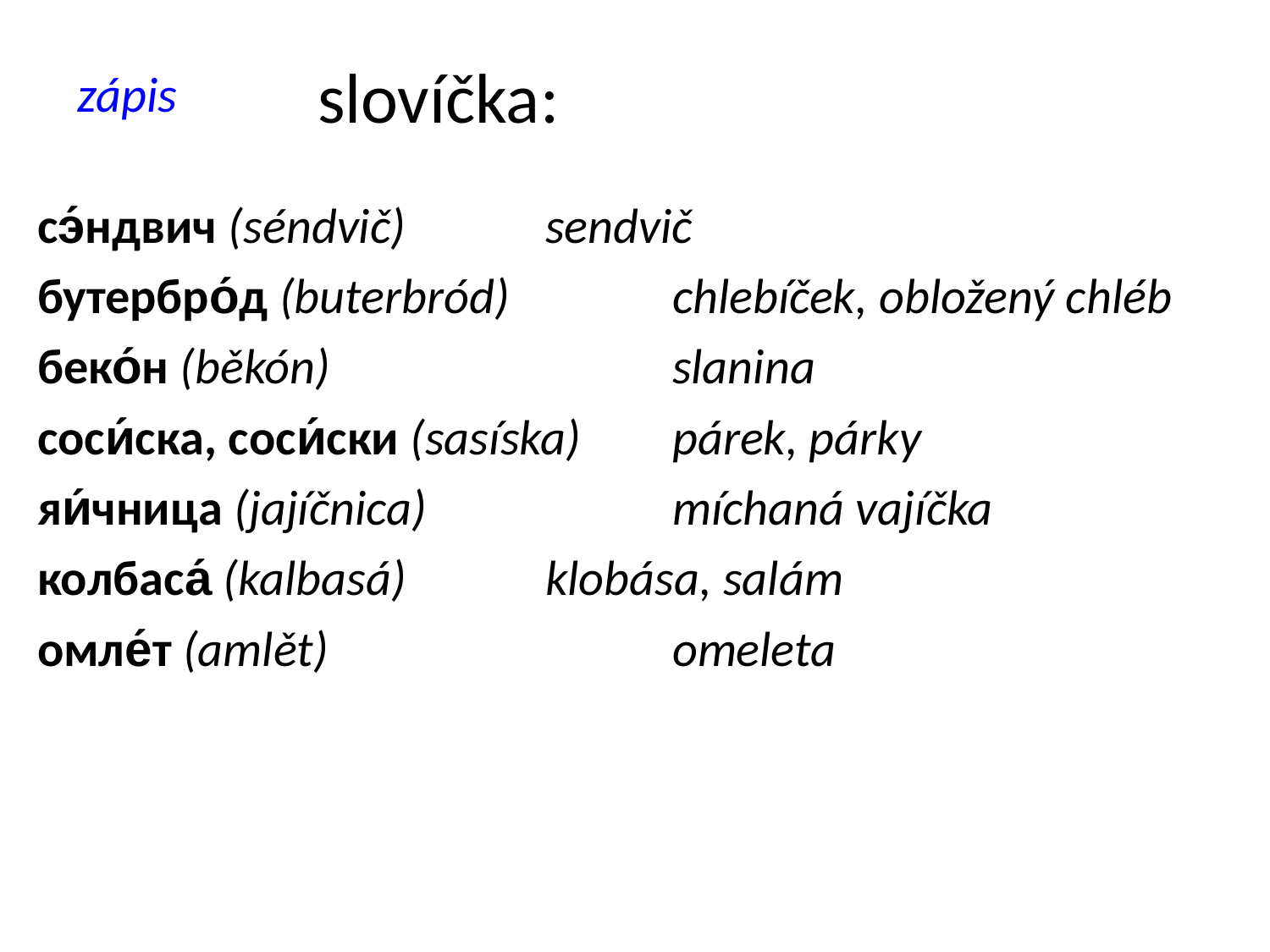

slovíčka:
zápis
сэ́ндвич (séndvič)		sendvič
бутербро́д (buterbród)		chlebíček, obložený chléb
беко́н (běkón) 			slanina
соси́ска, соси́ски (sasíska) 	párek, párky
яи́чница (jajíčnica)		míchaná vajíčka
колбаса́ (kalbasá) 		klobása, salám
омле́т (amlět)			omeleta